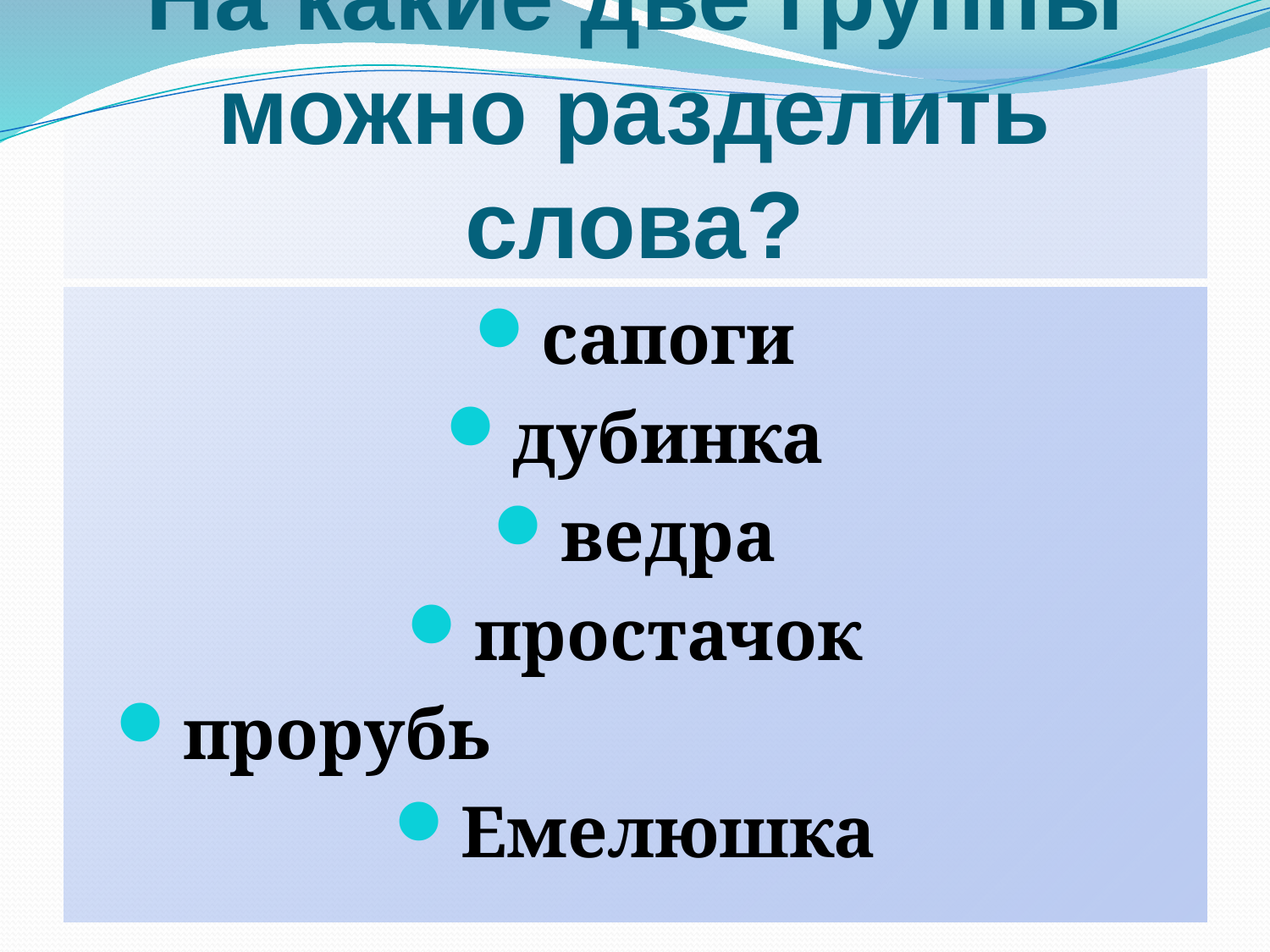

# На какие две группы можно разделить слова?
сапоги
дубинка
ведра
простачок
прорубь
Емелюшка